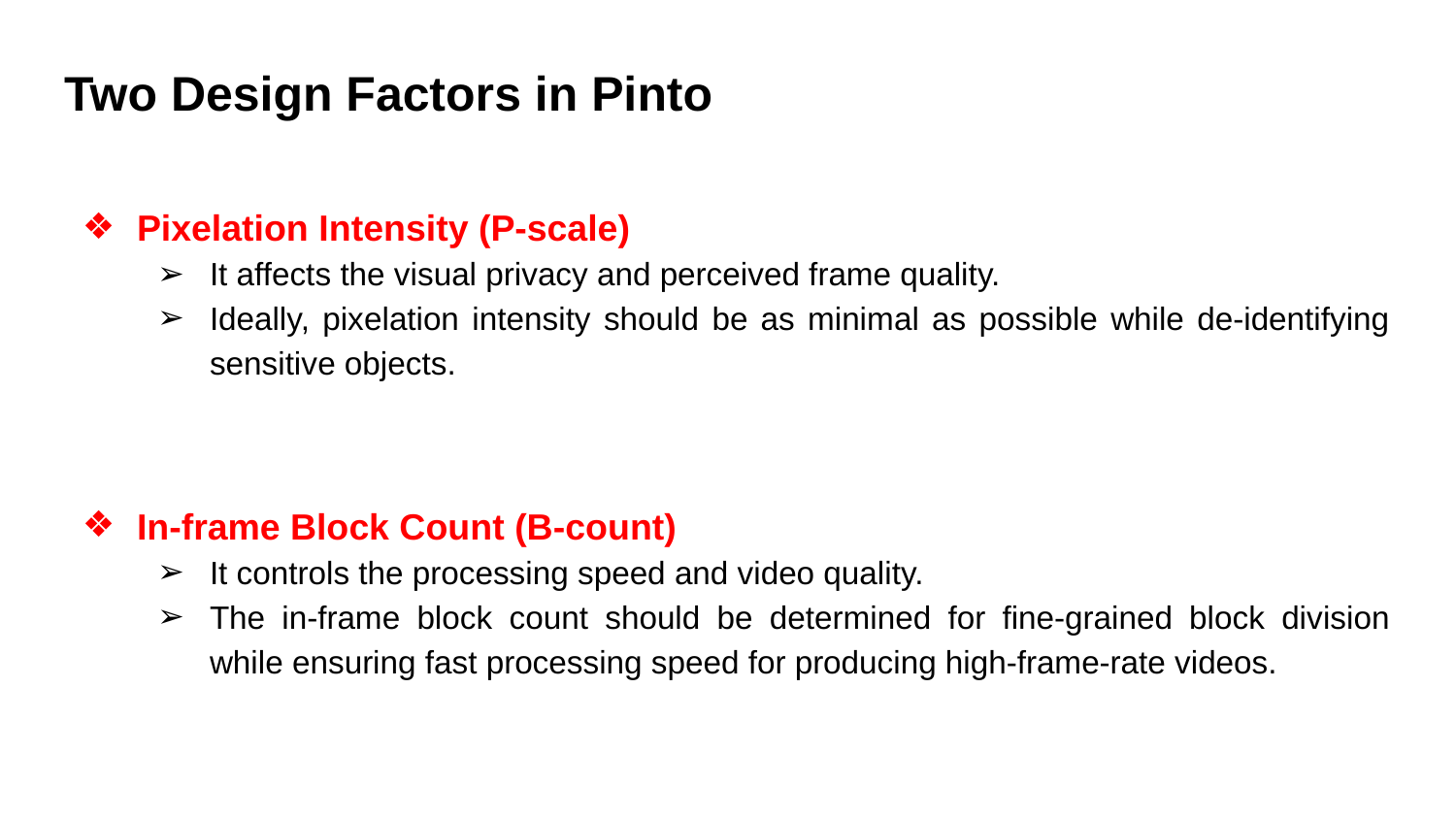

# Two Design Factors in Pinto
Pixelation Intensity (P-scale)
It affects the visual privacy and perceived frame quality.
Ideally, pixelation intensity should be as minimal as possible while de-identifying sensitive objects.

In-frame Block Count (B-count)
It controls the processing speed and video quality.
The in-frame block count should be determined for fine-grained block division while ensuring fast processing speed for producing high-frame-rate videos.